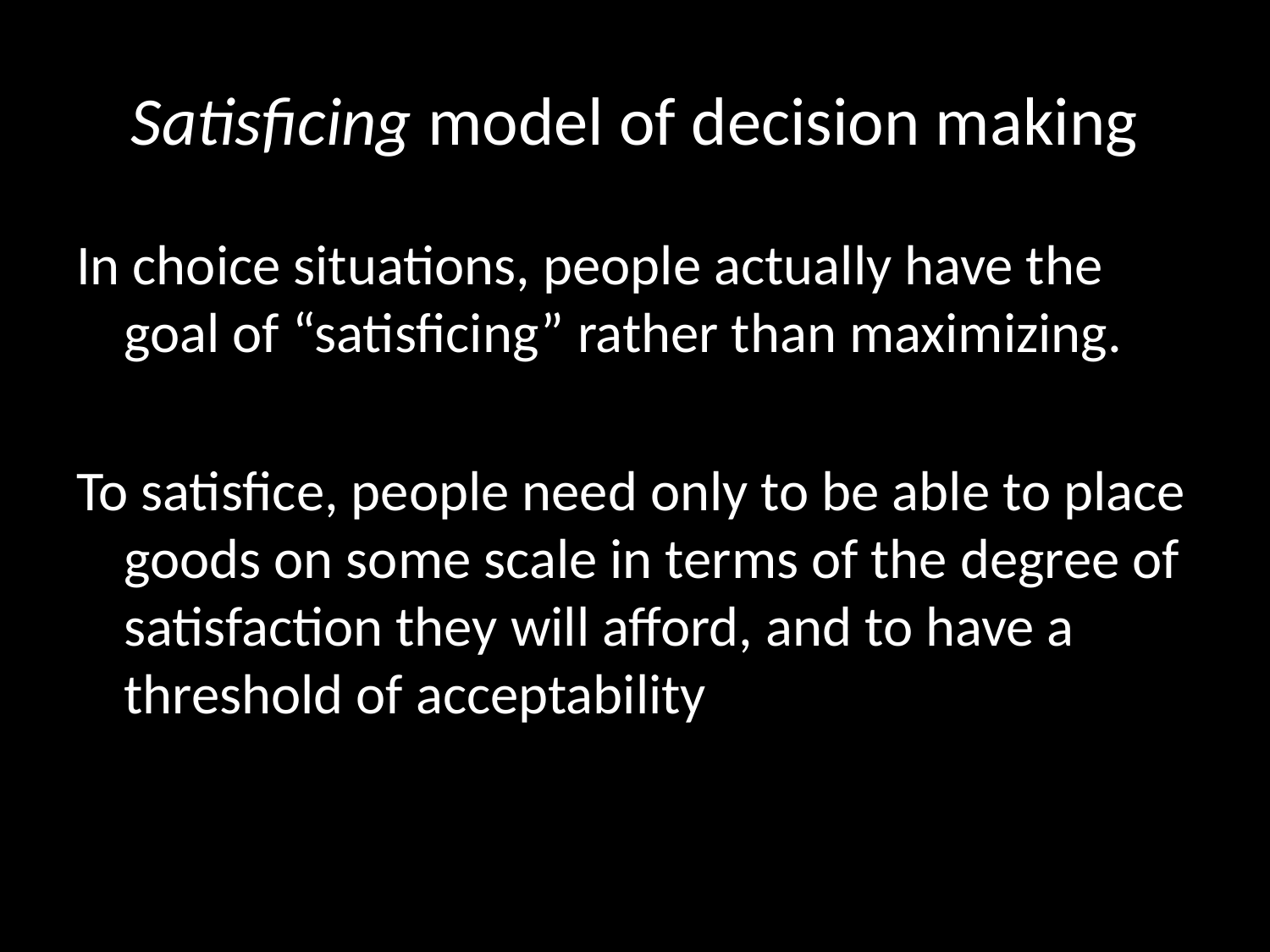

# Satisficing model of decision making
In choice situations, people actually have the goal of “satisficing” rather than maximizing.

To satisfice, people need only to be able to place goods on some scale in terms of the degree of satisfaction they will afford, and to have a threshold of acceptability.